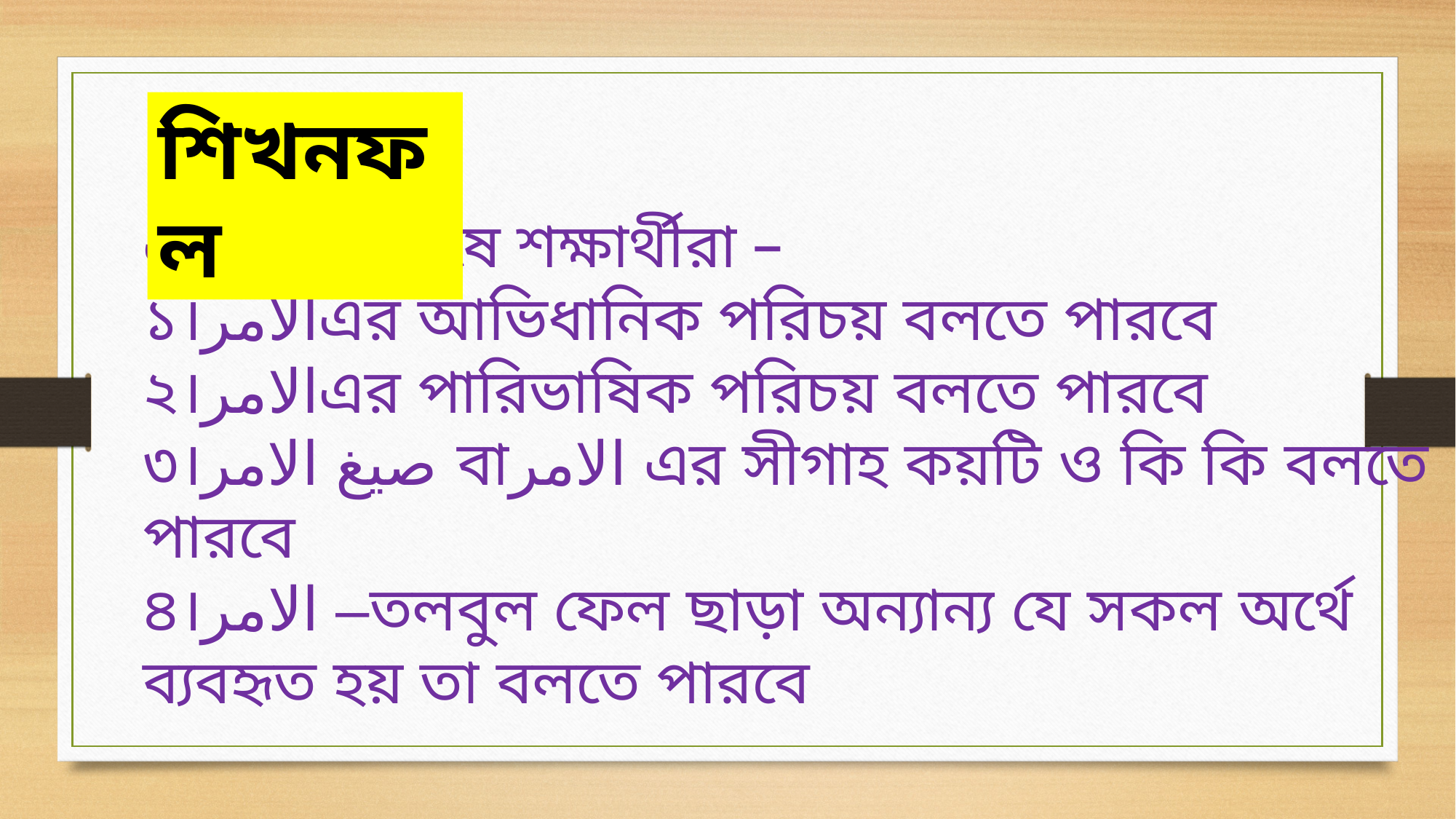

শিখনফল

এই   পাঠ শেষে শক্ষার্থীরা –
১।الامرএর আভিধানিক পরিচয় বলতে পারবে
২।الامرএর পারিভাষিক পরিচয় বলতে পারবে
৩।صيغ الامر বাالامر এর সীগাহ কয়টি ও কি কি বলতে পারবে
৪।الامر –তলবুল ফেল ছাড়া অন্যান্য যে সকল অর্থে ব্যবহৃত হয় তা বলতে পারবে